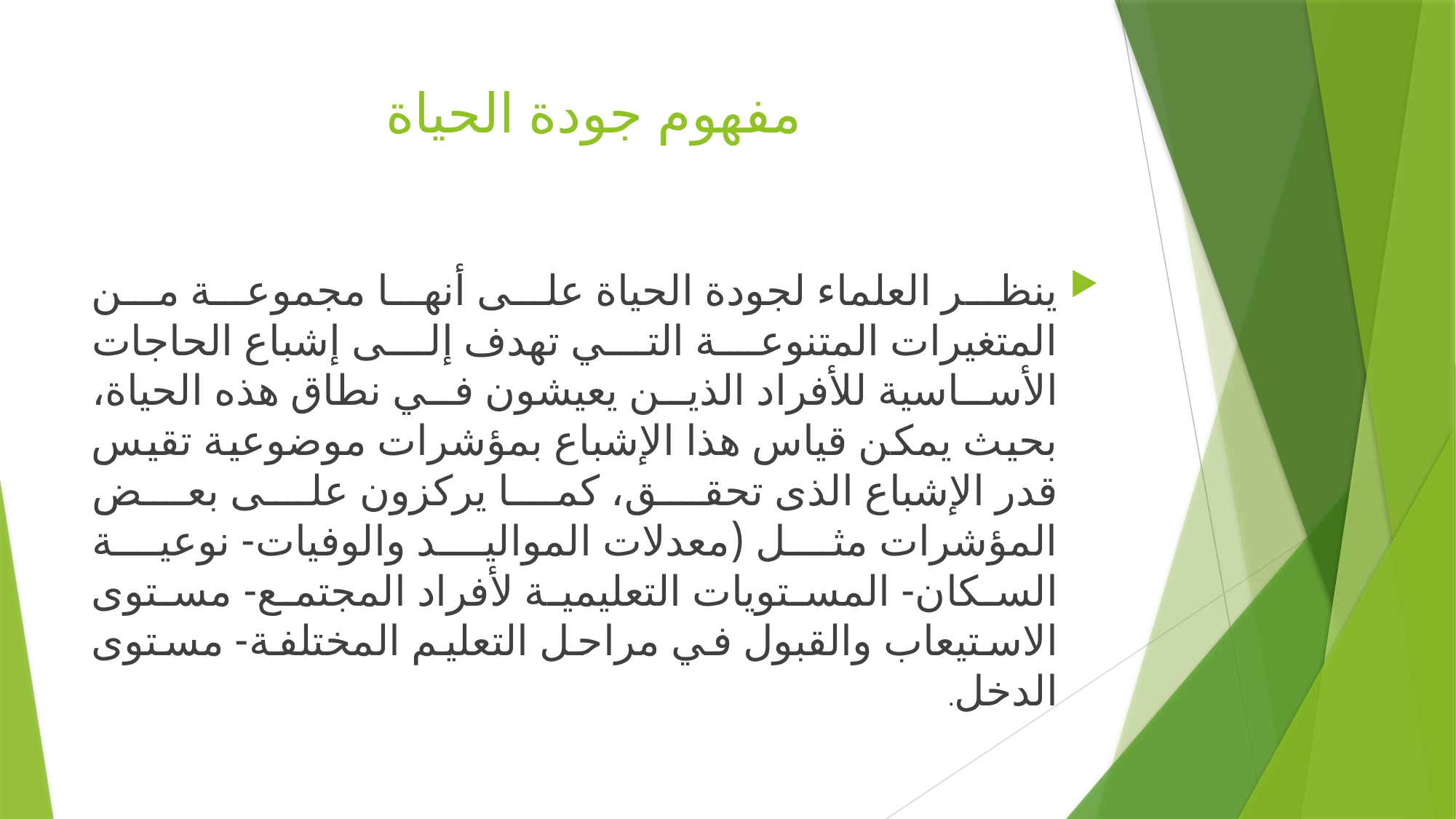

# مفهوم جودة الحياة
ينظر العلماء لجودة الحياة على أنها مجموعة من المتغيرات المتنوعة التي تهدف إلى إشباع الحاجات الأساسية للأفراد الذين يعيشون في نطاق هذه الحياة، بحيث يمكن قياس هذا الإشباع بمؤشرات موضوعية تقيس قدر الإشباع الذى تحقق، كما يركزون على بعض المؤشرات مثل (معدلات المواليد والوفيات- نوعية السكان- المستويات التعليمية لأفراد المجتمع- مستوى الاستيعاب والقبول في مراحل التعليم المختلفة- مستوى الدخل.